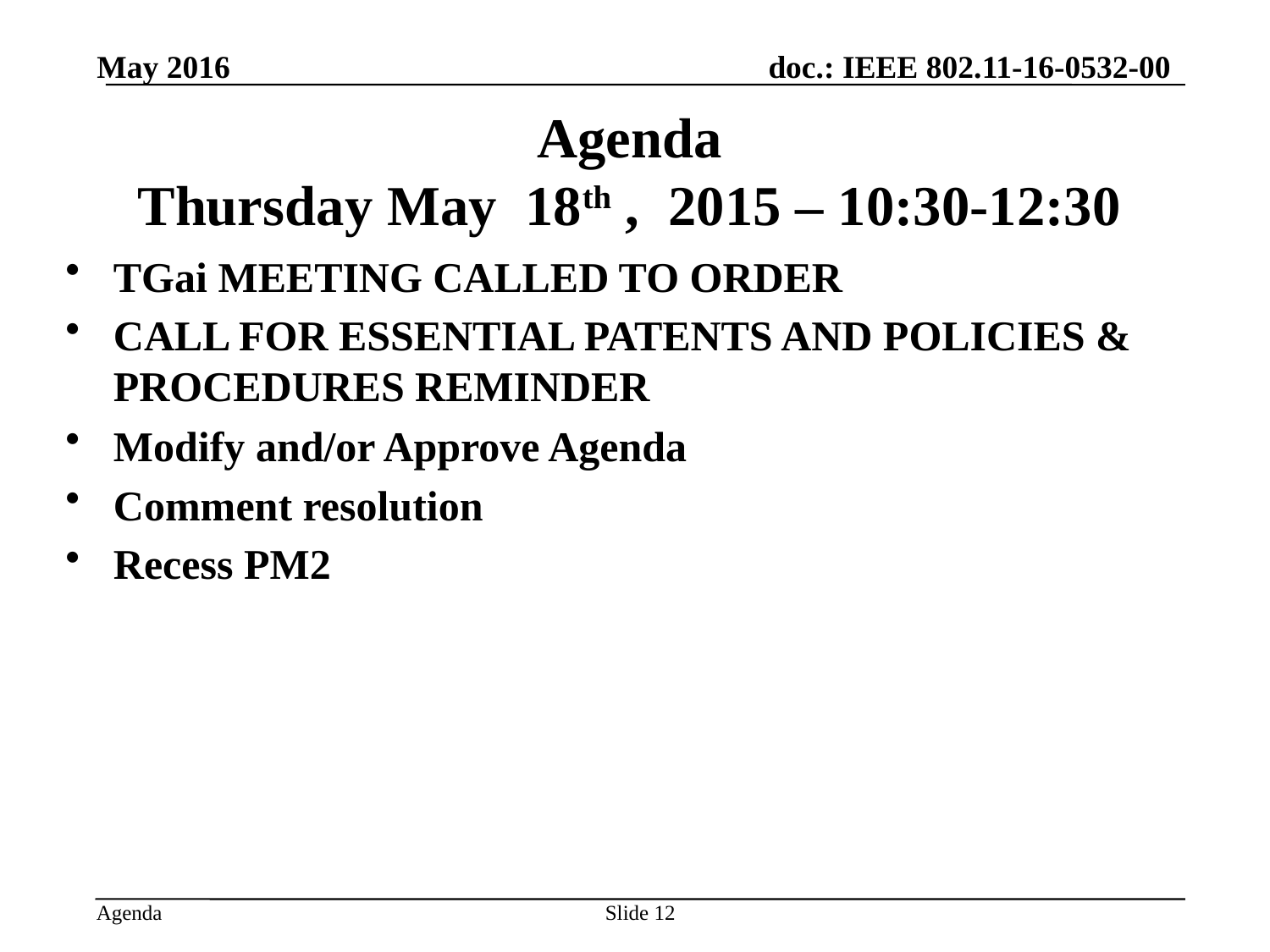

May 2016
# Agenda Thursday May  18th ,  2015 – 10:30-12:30
TGai MEETING CALLED TO ORDER
CALL FOR ESSENTIAL PATENTS AND POLICIES & PROCEDURES REMINDER
Modify and/or Approve Agenda
Comment resolution
Recess PM2

Slide 12